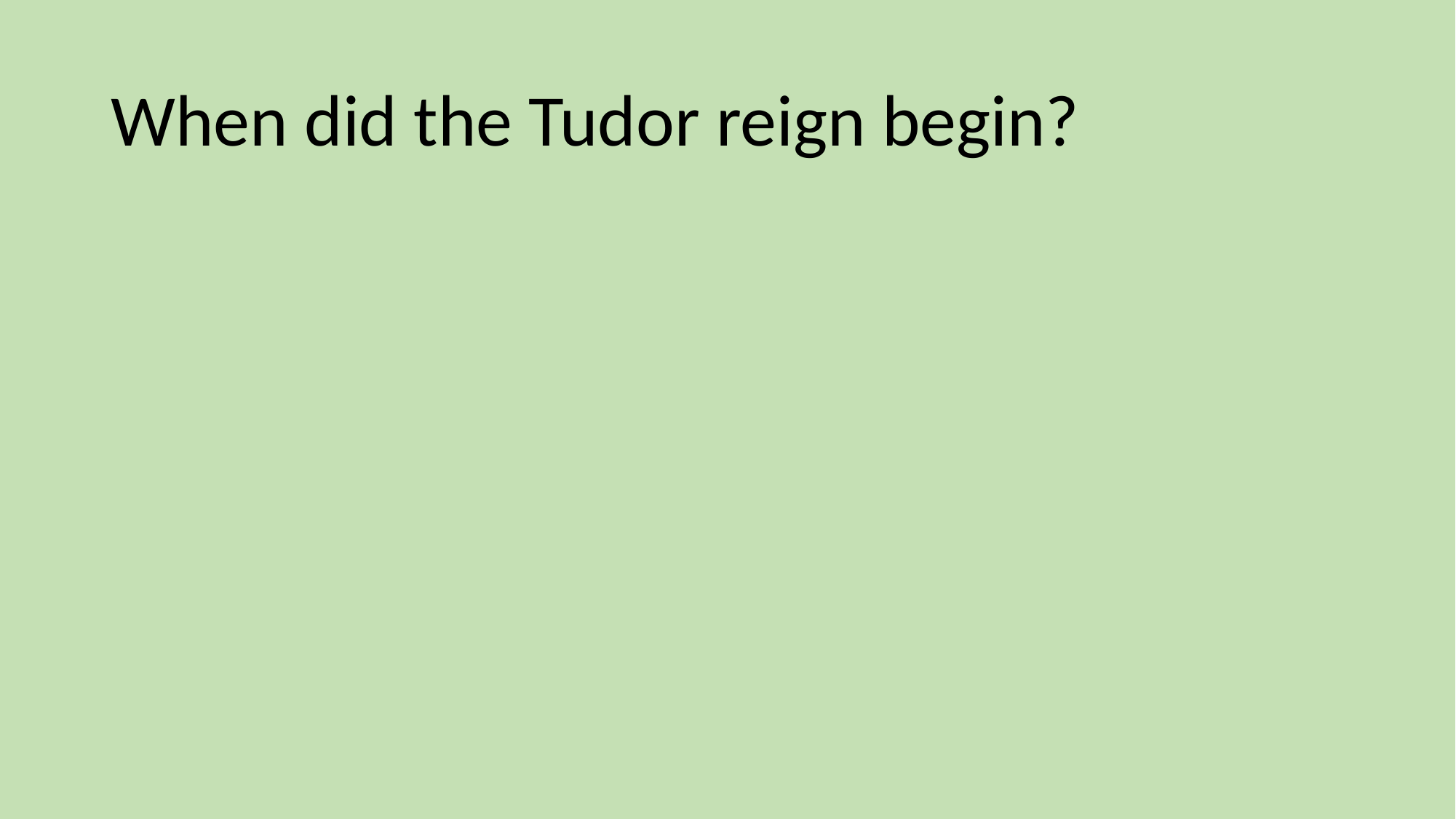

# When did the Tudor reign begin?